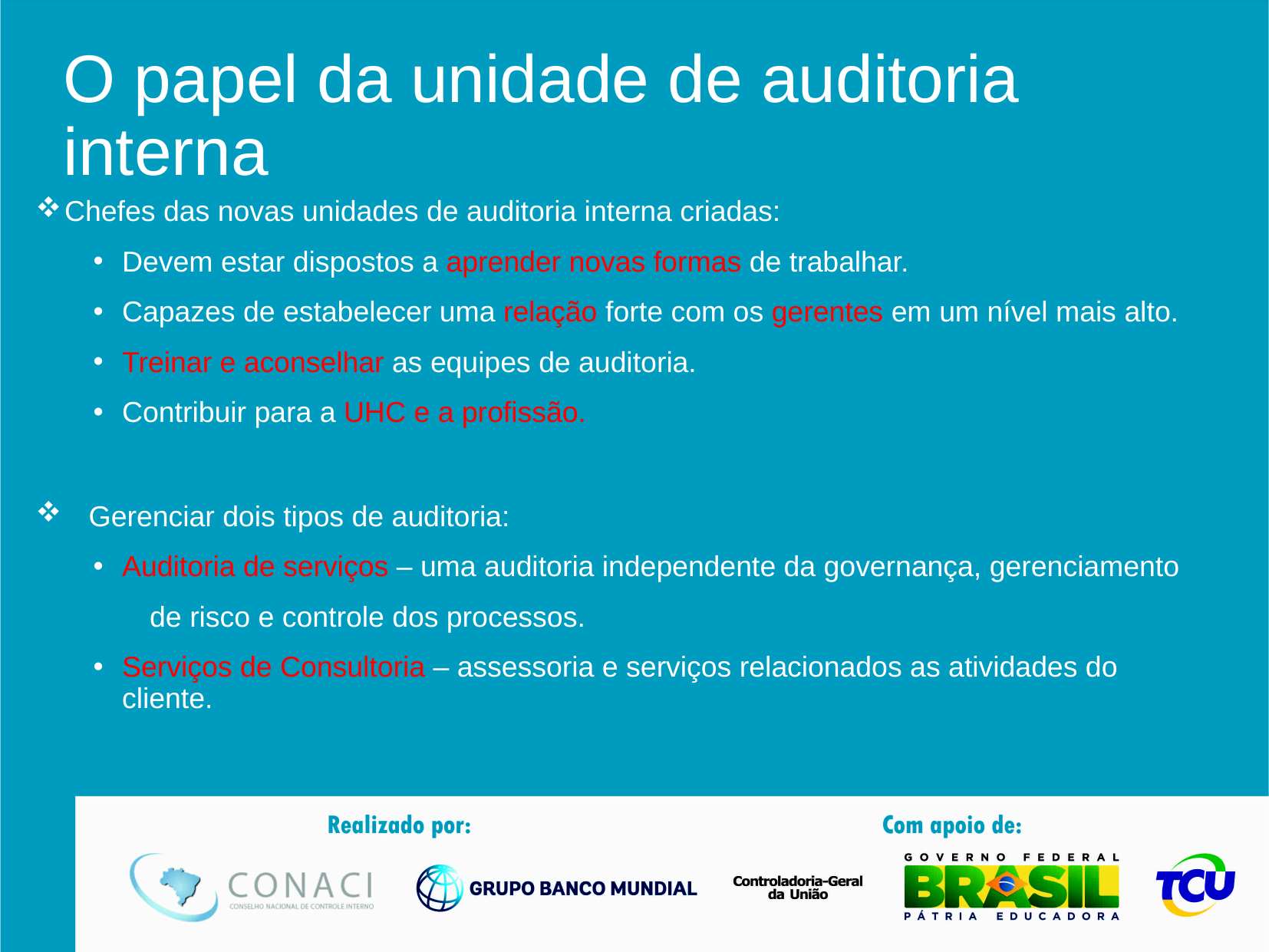

# O papel da unidade de auditoria interna
Chefes das novas unidades de auditoria interna criadas:
Devem estar dispostos a aprender novas formas de trabalhar.
Capazes de estabelecer uma relação forte com os gerentes em um nível mais alto.
Treinar e aconselhar as equipes de auditoria.
Contribuir para a UHC e a profissão.

   Gerenciar dois tipos de auditoria:
Auditoria de serviços – uma auditoria independente da governança, gerenciamento
       de risco e controle dos processos.
Serviços de Consultoria – assessoria e serviços relacionados as atividades do cliente.